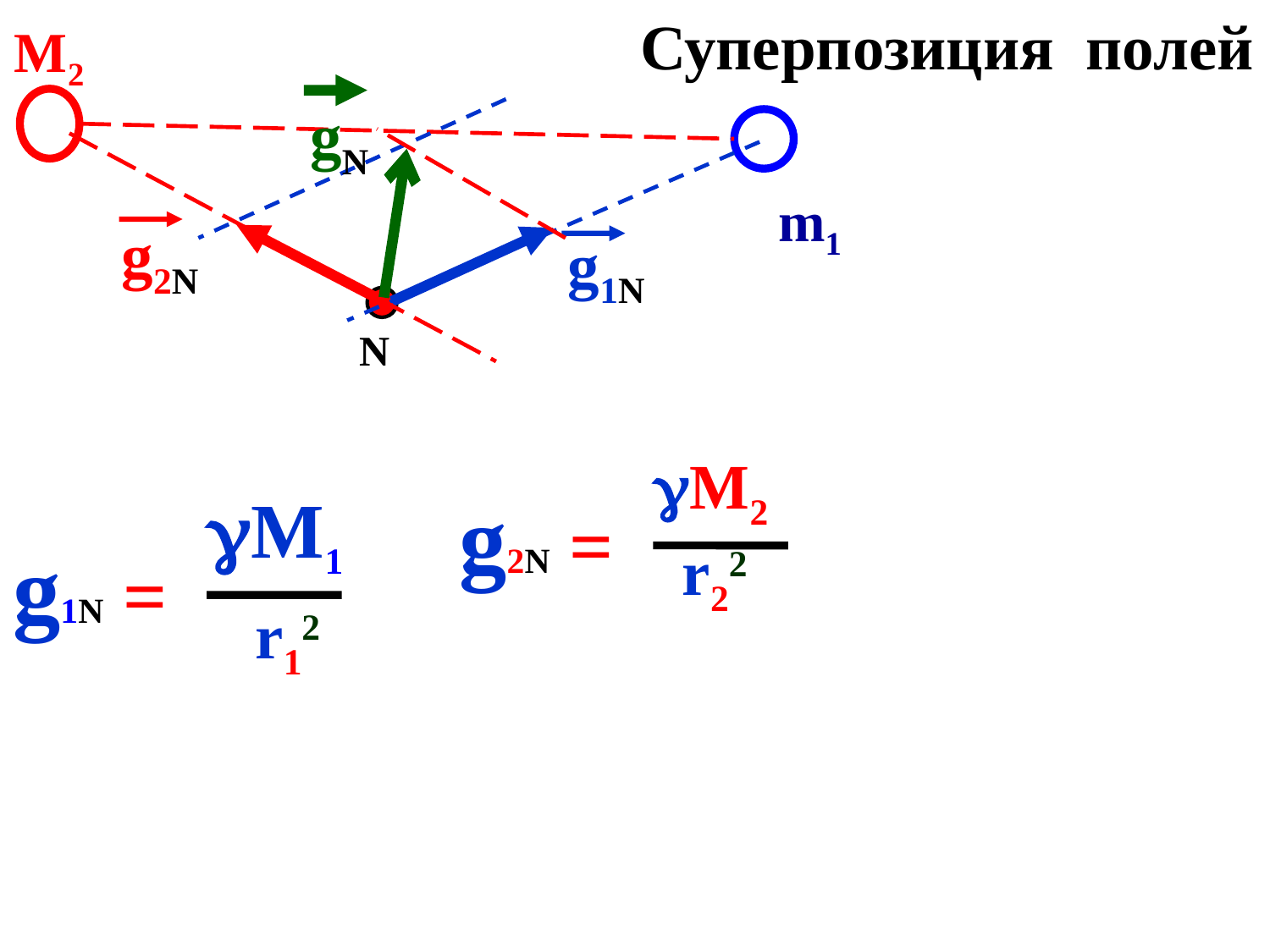

Суперпозиция  полей
M2

gN

m1
g2N

g1N

N

γM2
g2N =
    r22

γM1
g1N =
     r12